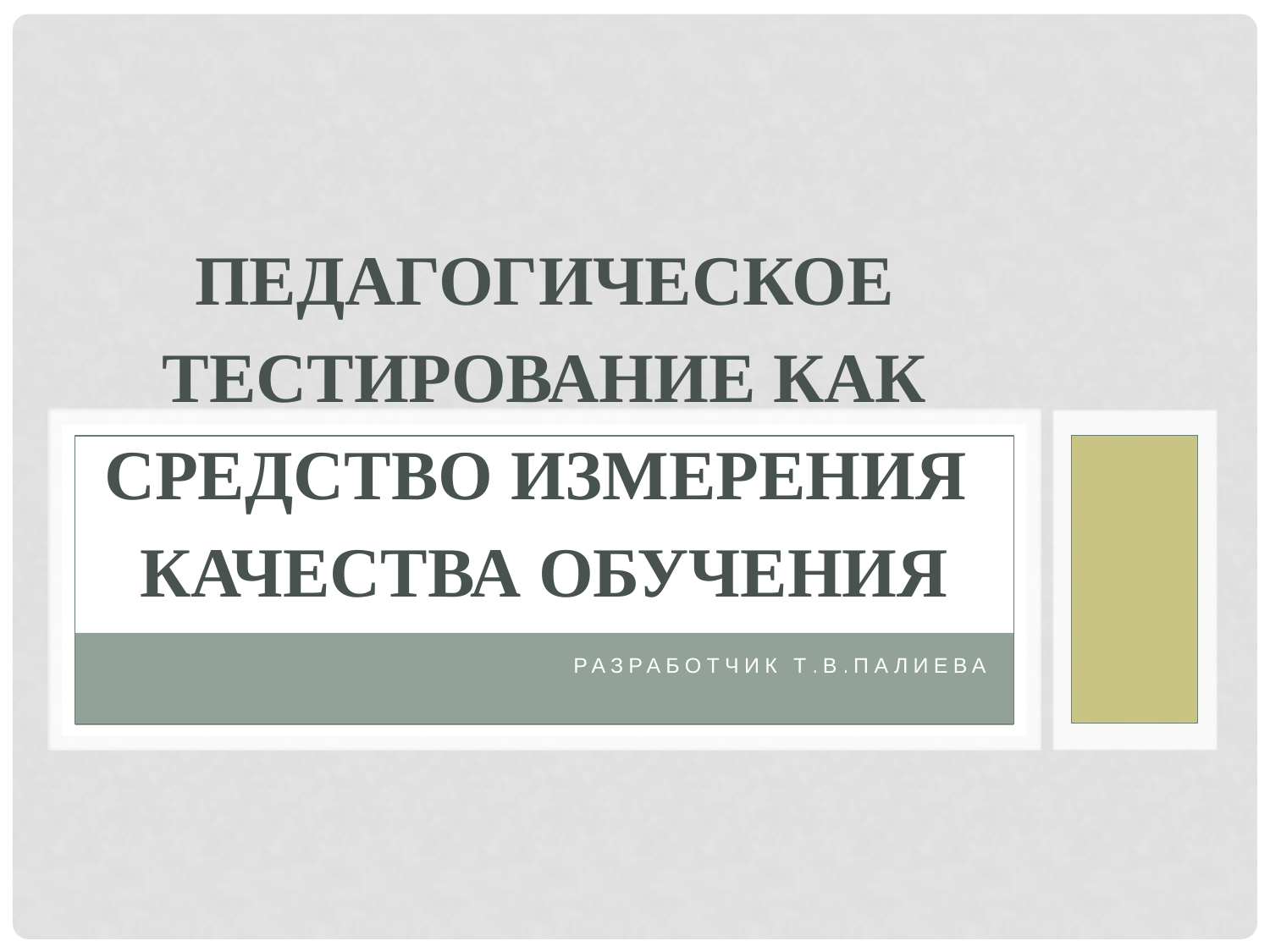

# ПЕДАГОГИЧЕСКОЕ ТЕСТИРОВАНИЕ КАК СРЕДСТВО ИЗМЕРЕНИЯ КАЧЕСТВА ОБУЧЕНИЯ
Разработчик Т.В.Палиева